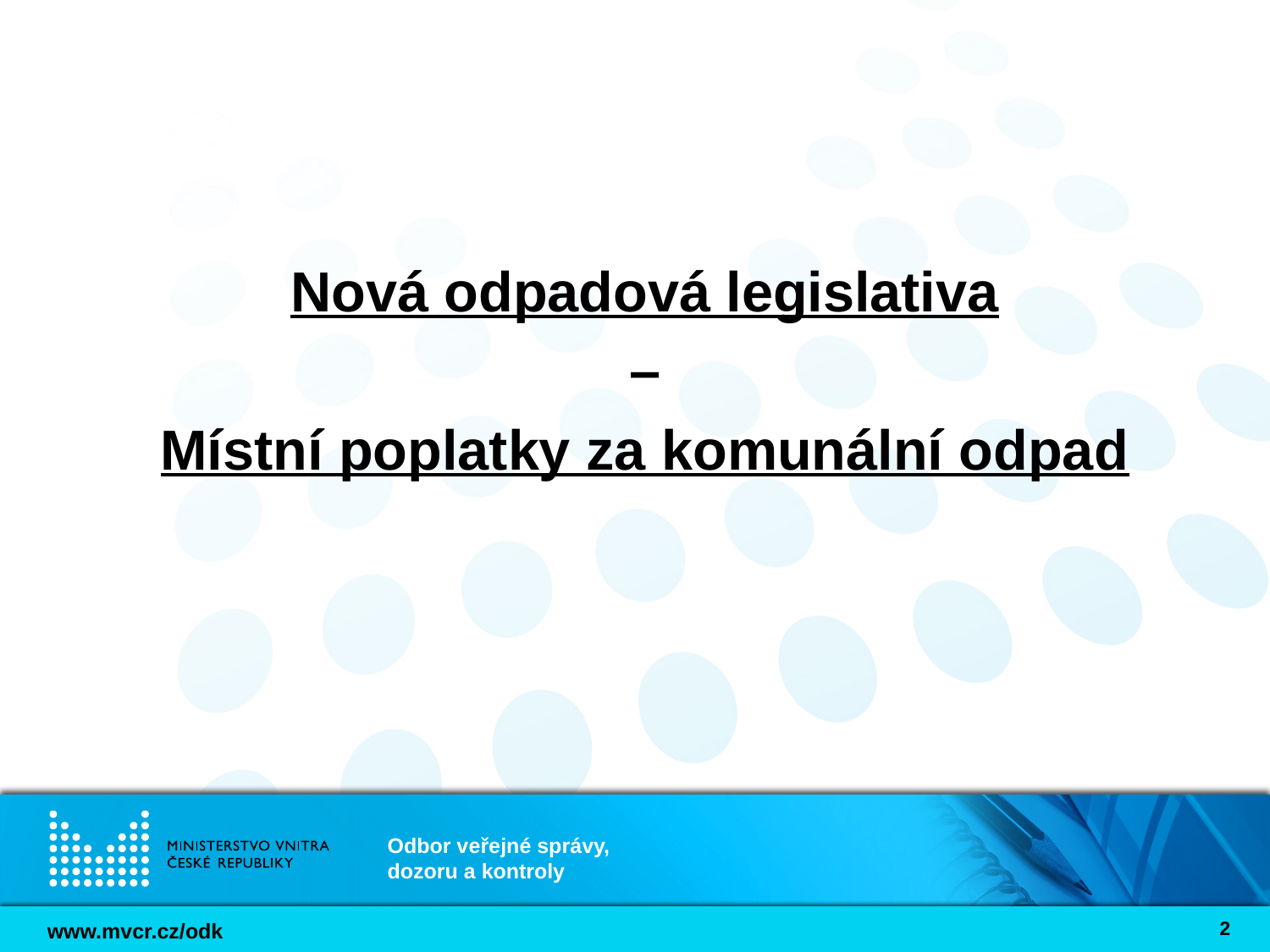

Nová odpadová legislativa
–
Místní poplatky za komunální odpad